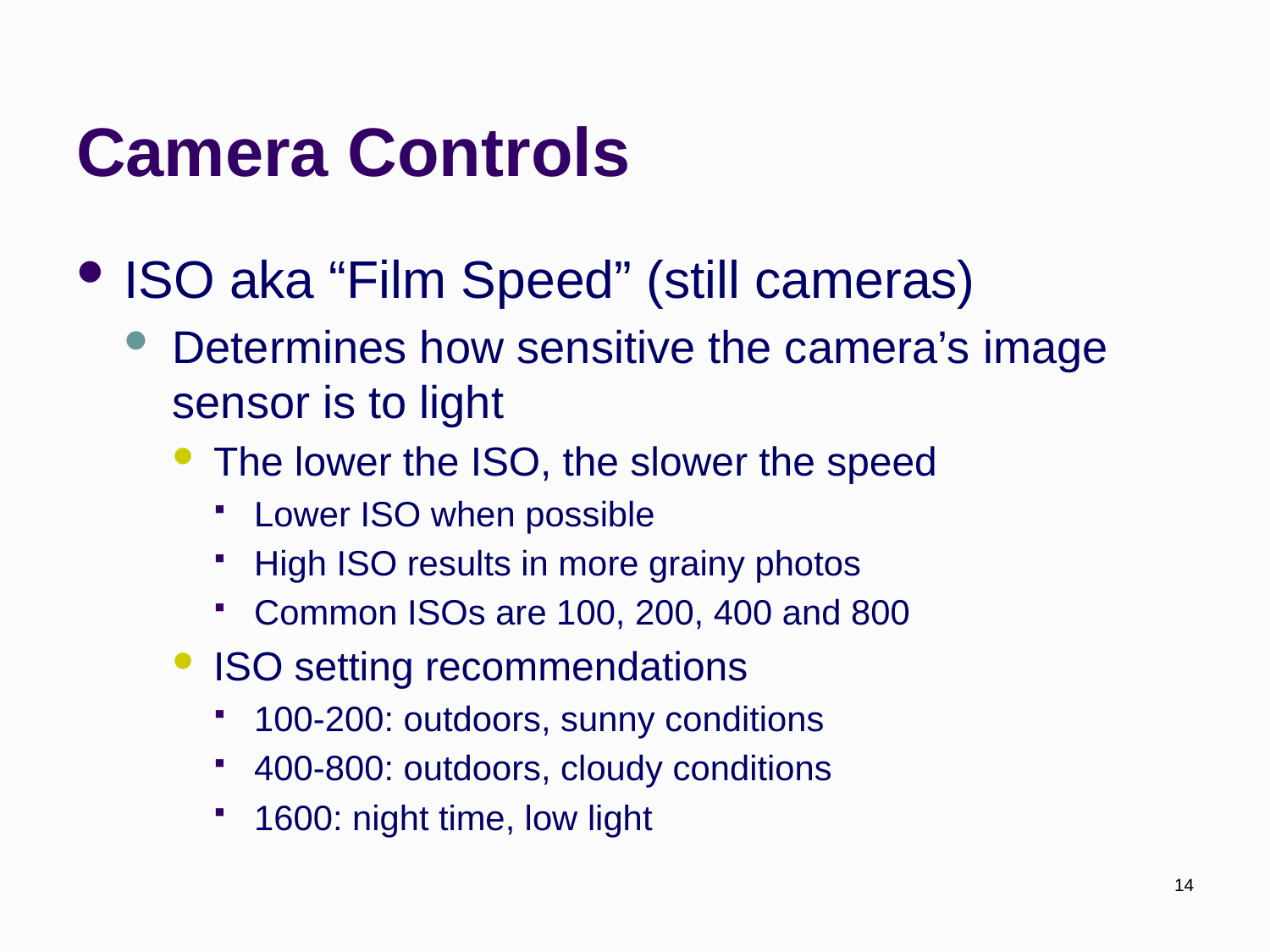

# Camera Controls
ISO aka “Film Speed” (still cameras)
Determines how sensitive the camera’s image sensor is to light
The lower the ISO, the slower the speed
Lower ISO when possible
High ISO results in more grainy photos
Common ISOs are 100, 200, 400 and 800
ISO setting recommendations
100-200: outdoors, sunny conditions
400-800: outdoors, cloudy conditions
1600: night time, low light
14